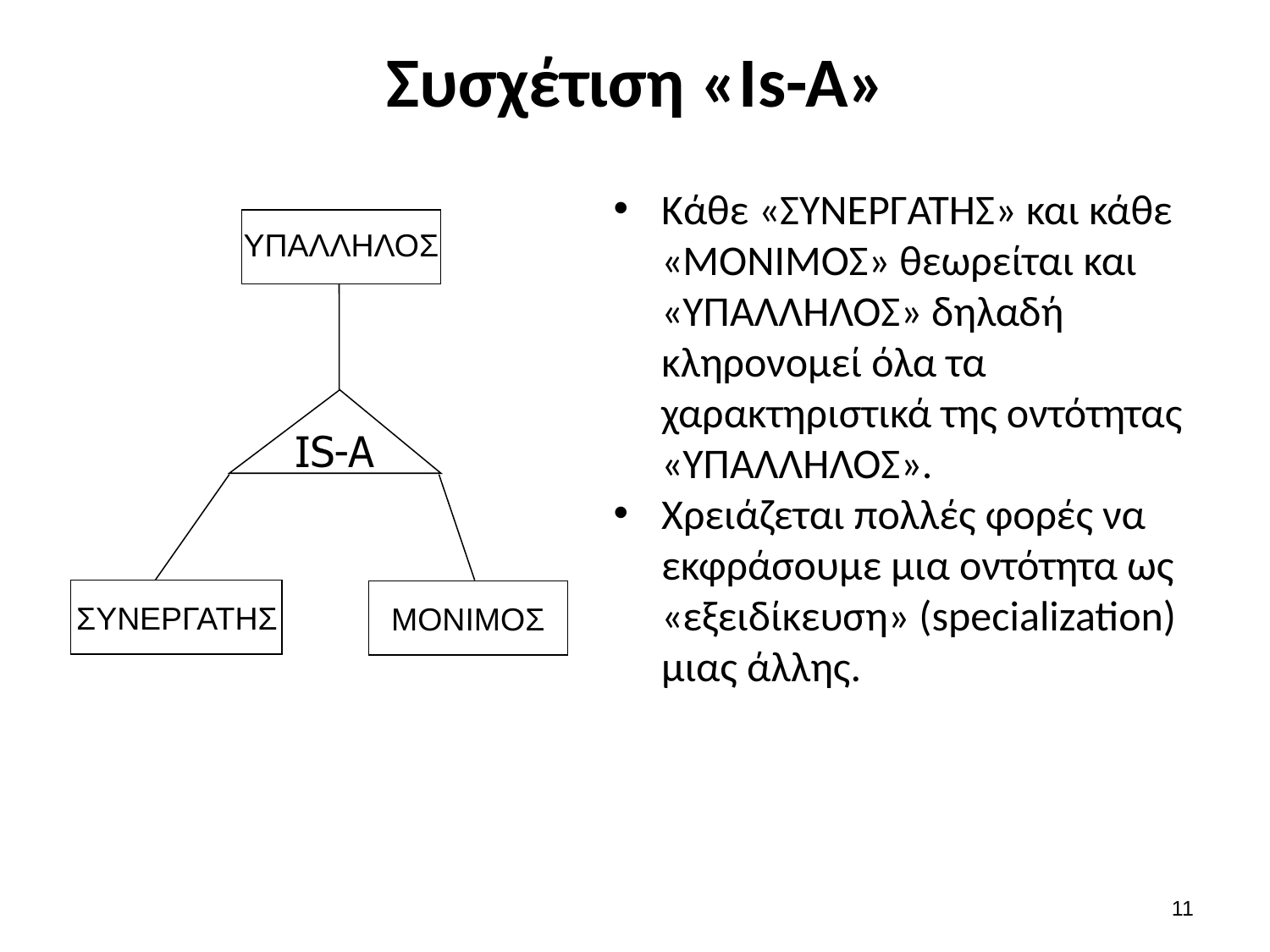

# Συσχέτιση «Is-A»
Κάθε «ΣΥΝΕΡΓΑΤΗΣ» και κάθε «ΜΟΝΙΜΟΣ» θεωρείται και «ΥΠΑΛΛΗΛΟΣ» δηλαδή κληρονομεί όλα τα χαρακτηριστικά της οντότητας «ΥΠΑΛΛΗΛΟΣ».
Χρειάζεται πολλές φορές να εκφράσουμε μια οντότητα ως «εξειδίκευση» (specialization) μιας άλλης.

ΥΠΑΛΛΗΛΟΣ

IS-A

ΣΥΝΕΡΓΑΤΗΣ
ΜΟΝΙΜΟΣ
11